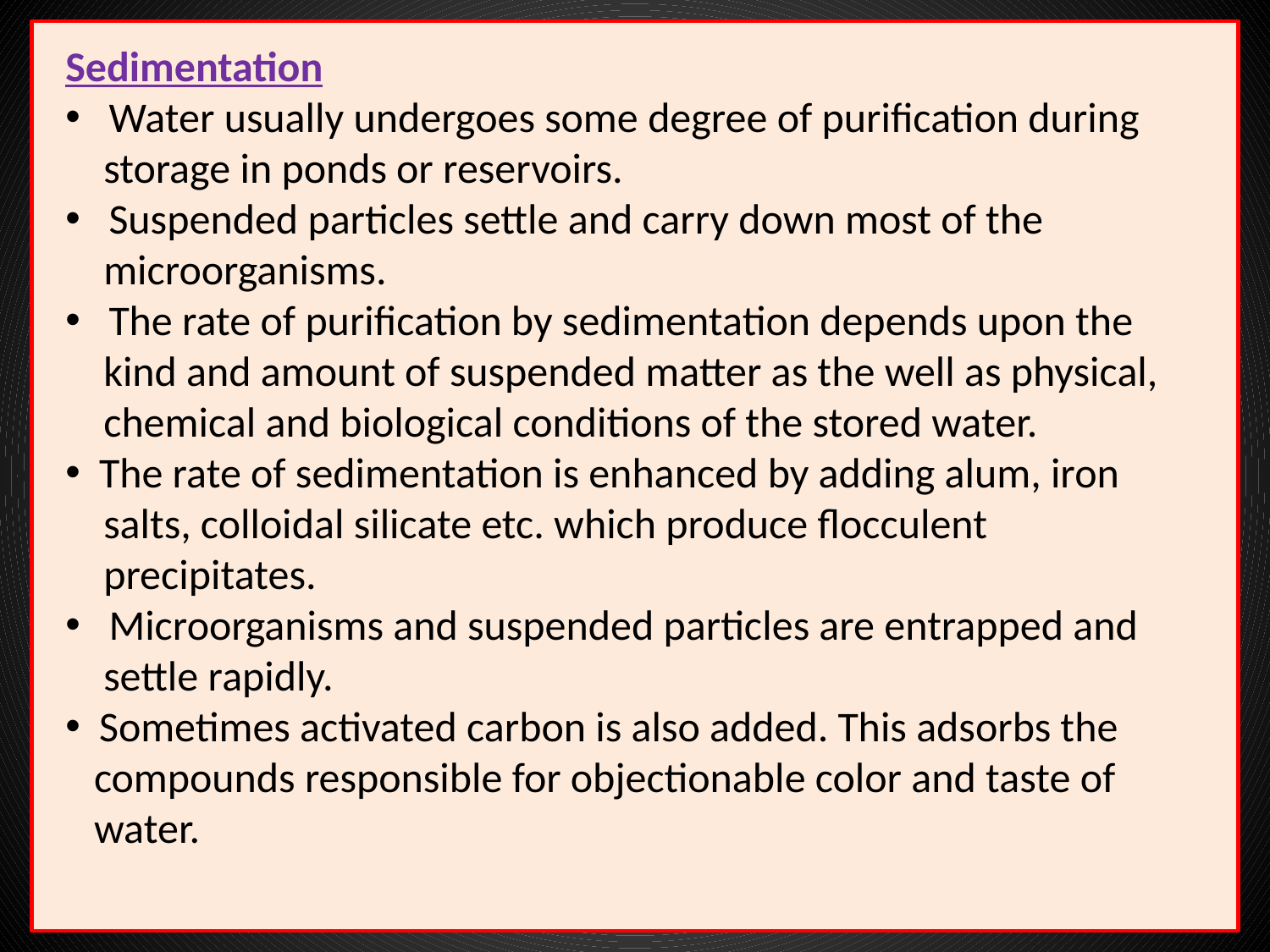

Sedimentation
   Water usually undergoes some degree of purification during
    storage in ponds or reservoirs.
   Suspended particles settle and carry down most of the
    microorganisms.
   The rate of purification by sedimentation depends upon the
    kind and amount of suspended matter as the well as physical,
    chemical and biological conditions of the stored water.
  The rate of sedimentation is enhanced by adding alum, iron
    salts, colloidal silicate etc. which produce flocculent
    precipitates.
   Microorganisms and suspended particles are entrapped and
    settle rapidly.
  Sometimes activated carbon is also added. This adsorbs the
   compounds responsible for objectionable color and taste of
   water.